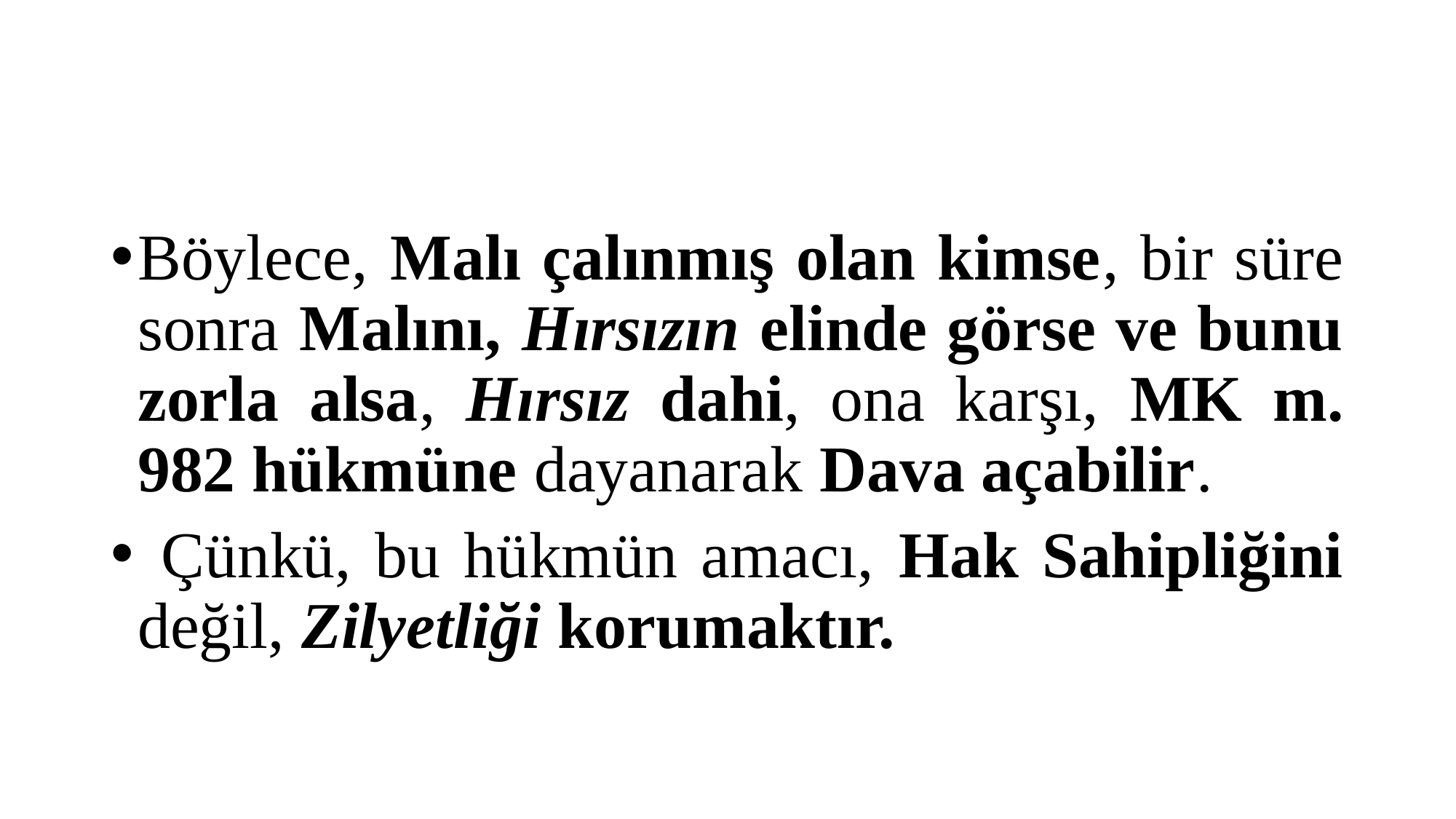

#
Böylece, Malı çalınmış olan kimse, bir süre sonra Malını, Hırsızın elinde görse ve bunu zorla alsa, Hırsız dahi, ona karşı, MK m. 982 hükmüne dayanarak Dava açabilir.
 Çünkü, bu hükmün amacı, Hak Sahipliğini değil, Zilyetliği korumaktır.